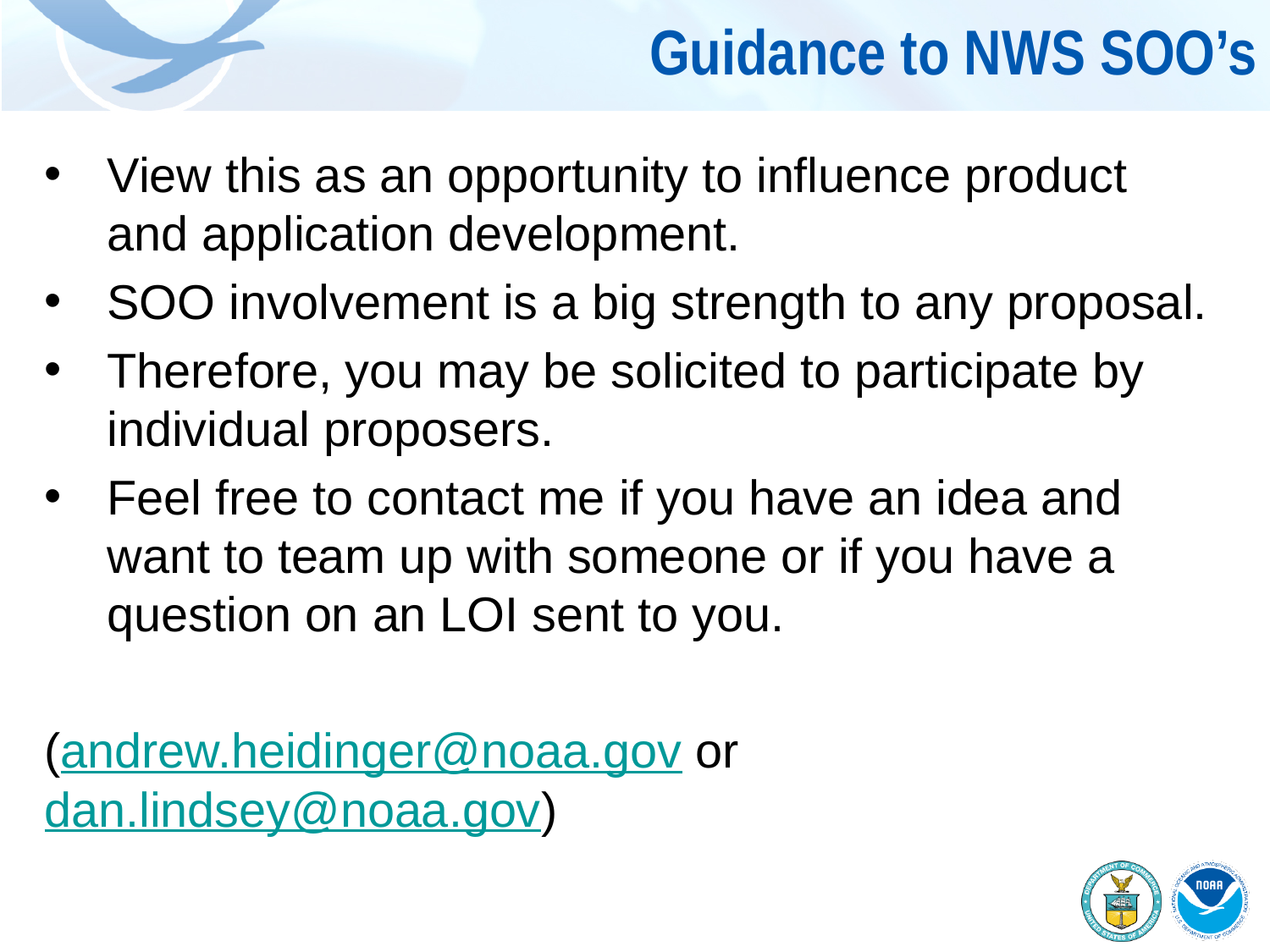

# Guidance to NWS SOO’s
View this as an opportunity to influence product and application development.
SOO involvement is a big strength to any proposal.
Therefore, you may be solicited to participate by individual proposers.
Feel free to contact me if you have an idea and want to team up with someone or if you have a question on an LOI sent to you.

(andrew.heidinger@noaa.gov or dan.lindsey@noaa.gov)